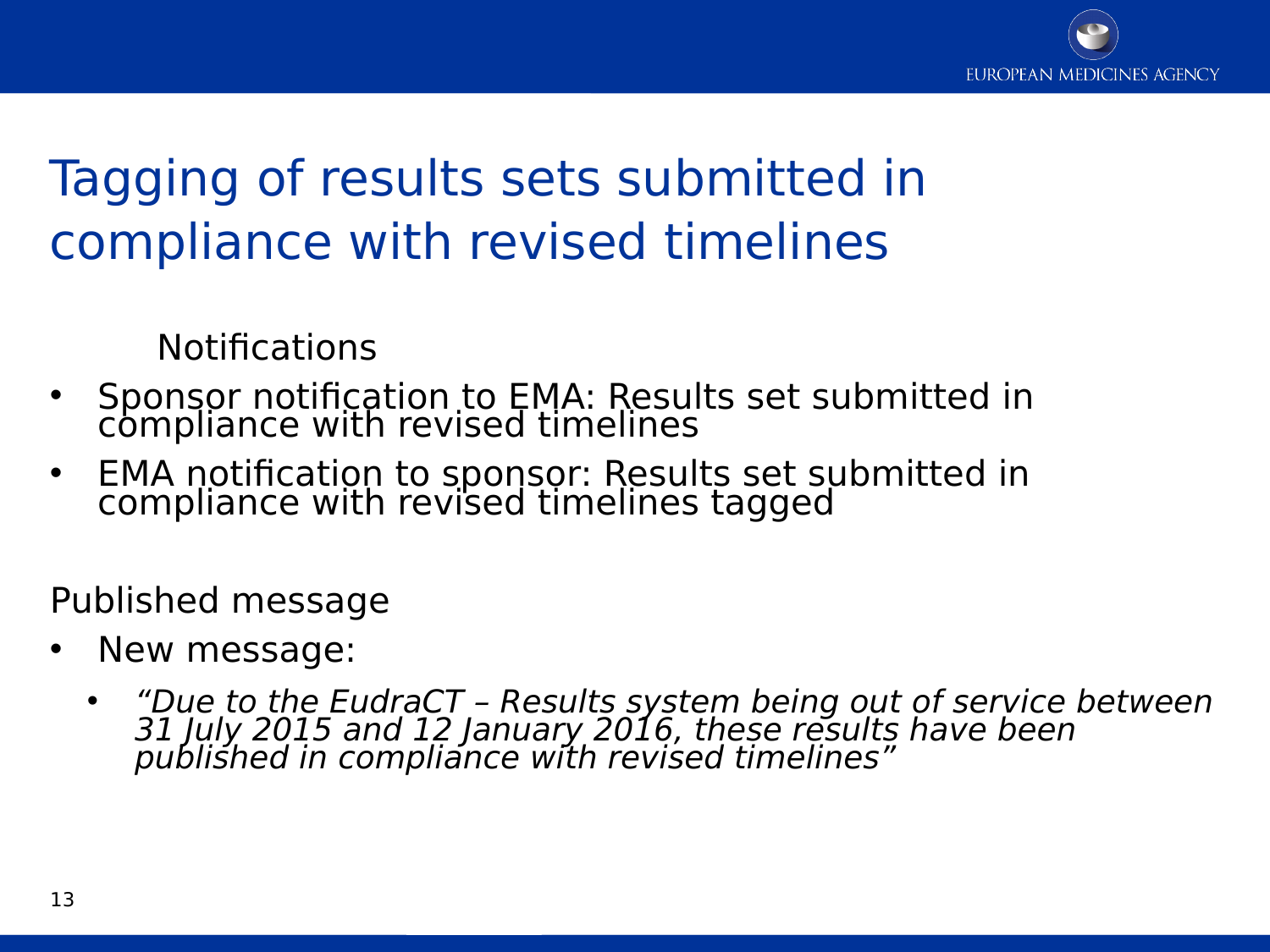

# Tagging of results sets submitted in compliance with revised timelines

Notifications
Sponsor notification to EMA: Results set submitted in compliance with revised timelines
EMA notification to sponsor: Results set submitted in compliance with revised timelines tagged

Published message
New message:
“Due to the EudraCT – Results system being out of service between 31 July 2015 and 12 January 2016, these results have been published in compliance with revised timelines”

13